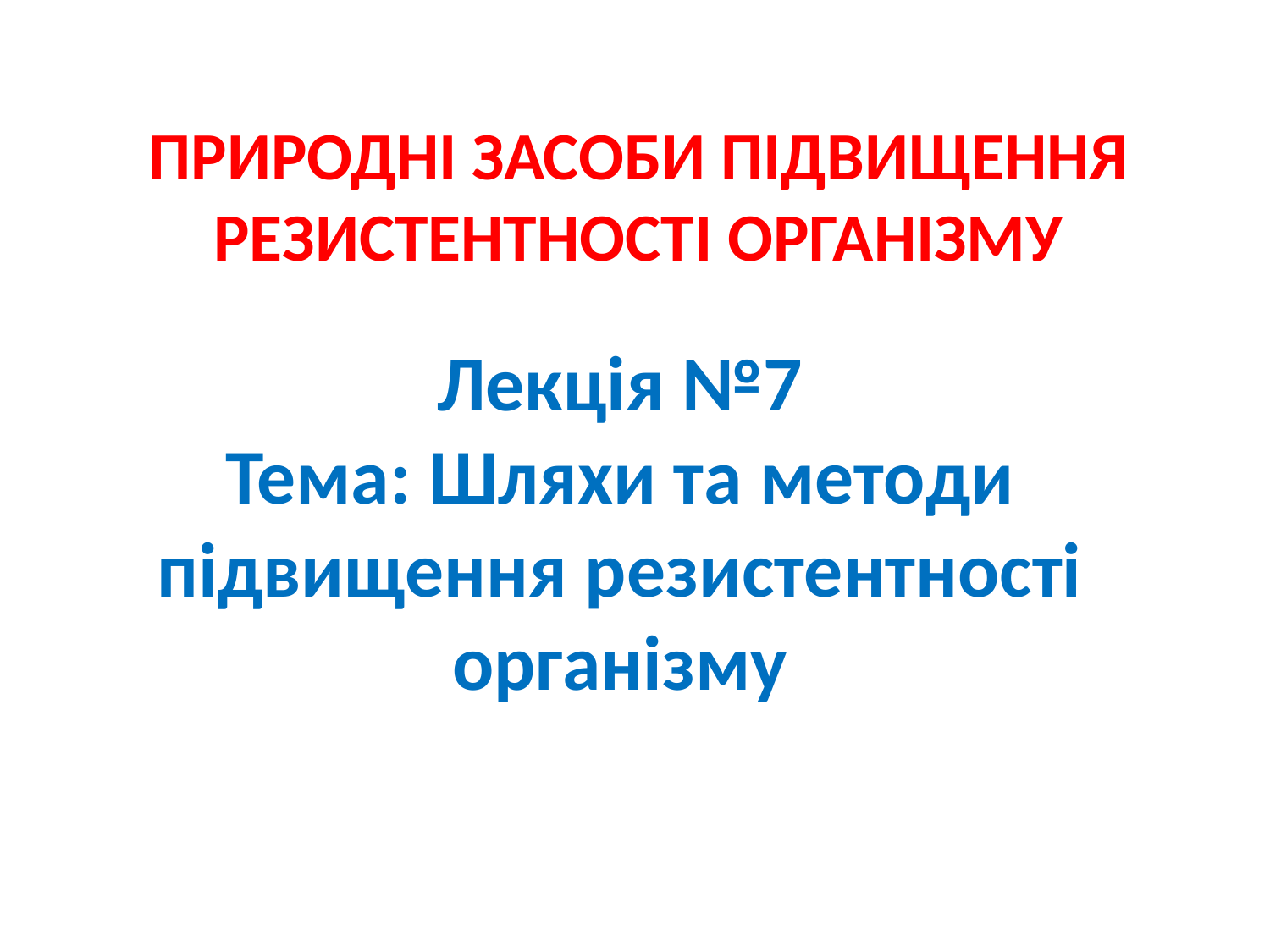

ПРИРОДНІ ЗАСОБИ ПІДВИЩЕННЯ РЕЗИСТЕНТНОСТІ ОРГАНІЗМУ
Лекція №7
Тема: Шляхи та методи підвищення резистентності організму